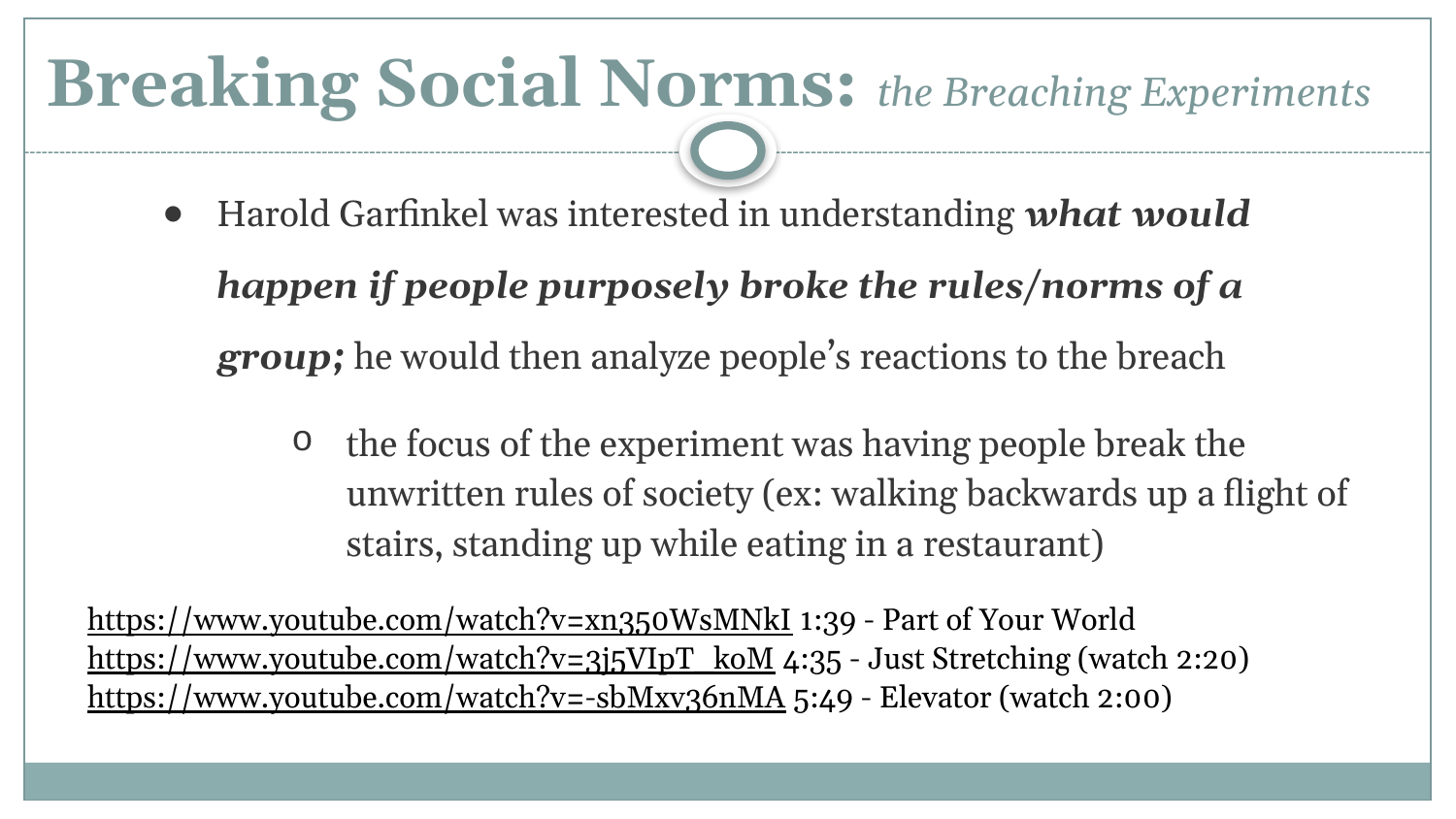

# Breaking Social Norms: the Breaching Experiments
Harold Garfinkel was interested in understanding what would happen if people purposely broke the rules/norms of a group; he would then analyze people’s reactions to the breach
the focus of the experiment was having people break the unwritten rules of society (ex: walking backwards up a flight of stairs, standing up while eating in a restaurant)
https://www.youtube.com/watch?v=xn350WsMNkI 1:39 - Part of Your World
https://www.youtube.com/watch?v=3j5VIpT_koM 4:35 - Just Stretching (watch 2:20)
https://www.youtube.com/watch?v=-sbMxv36nMA 5:49 - Elevator (watch 2:00)